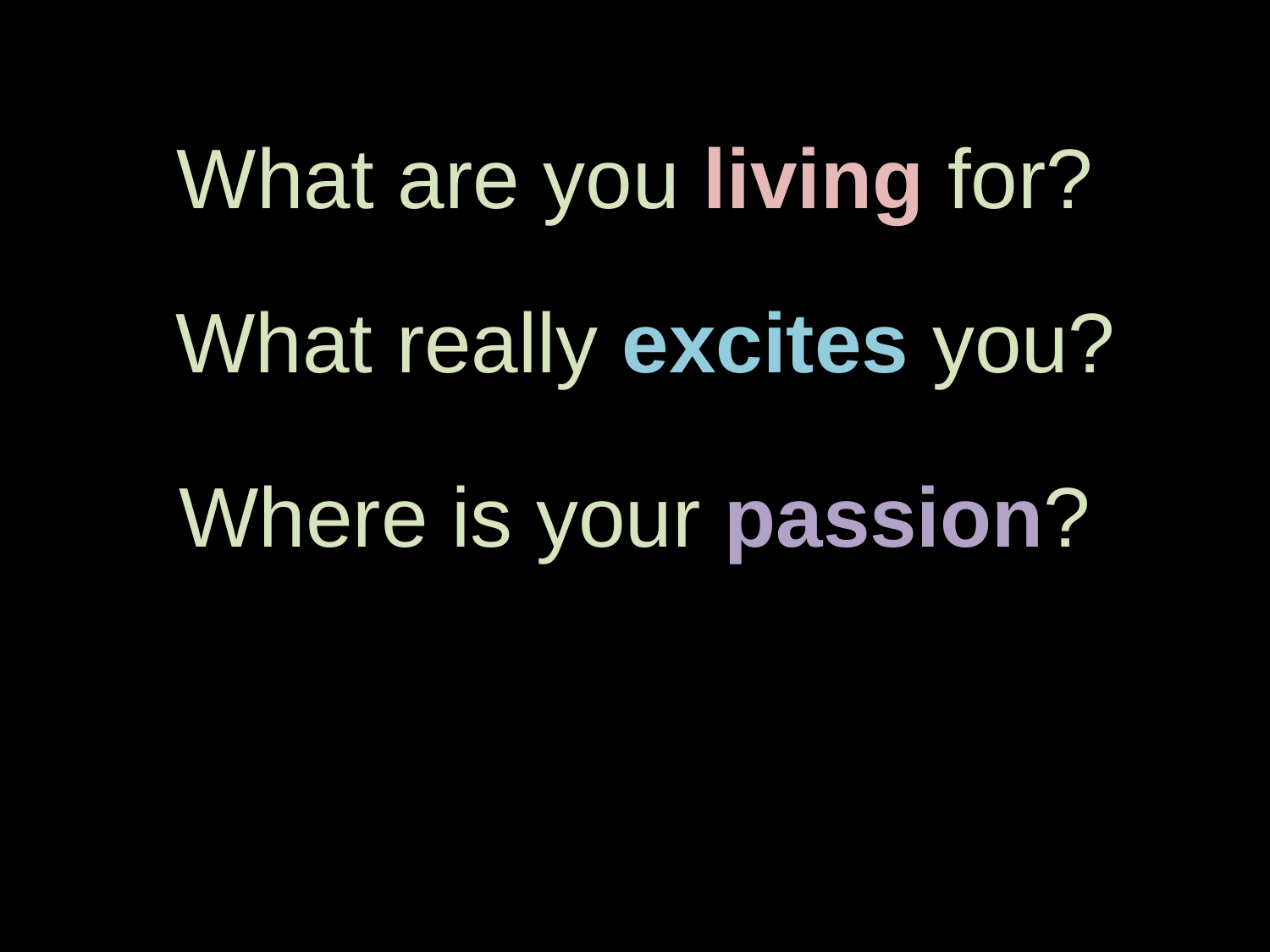

# What are you living for?
What really excites you?
Where is your passion?